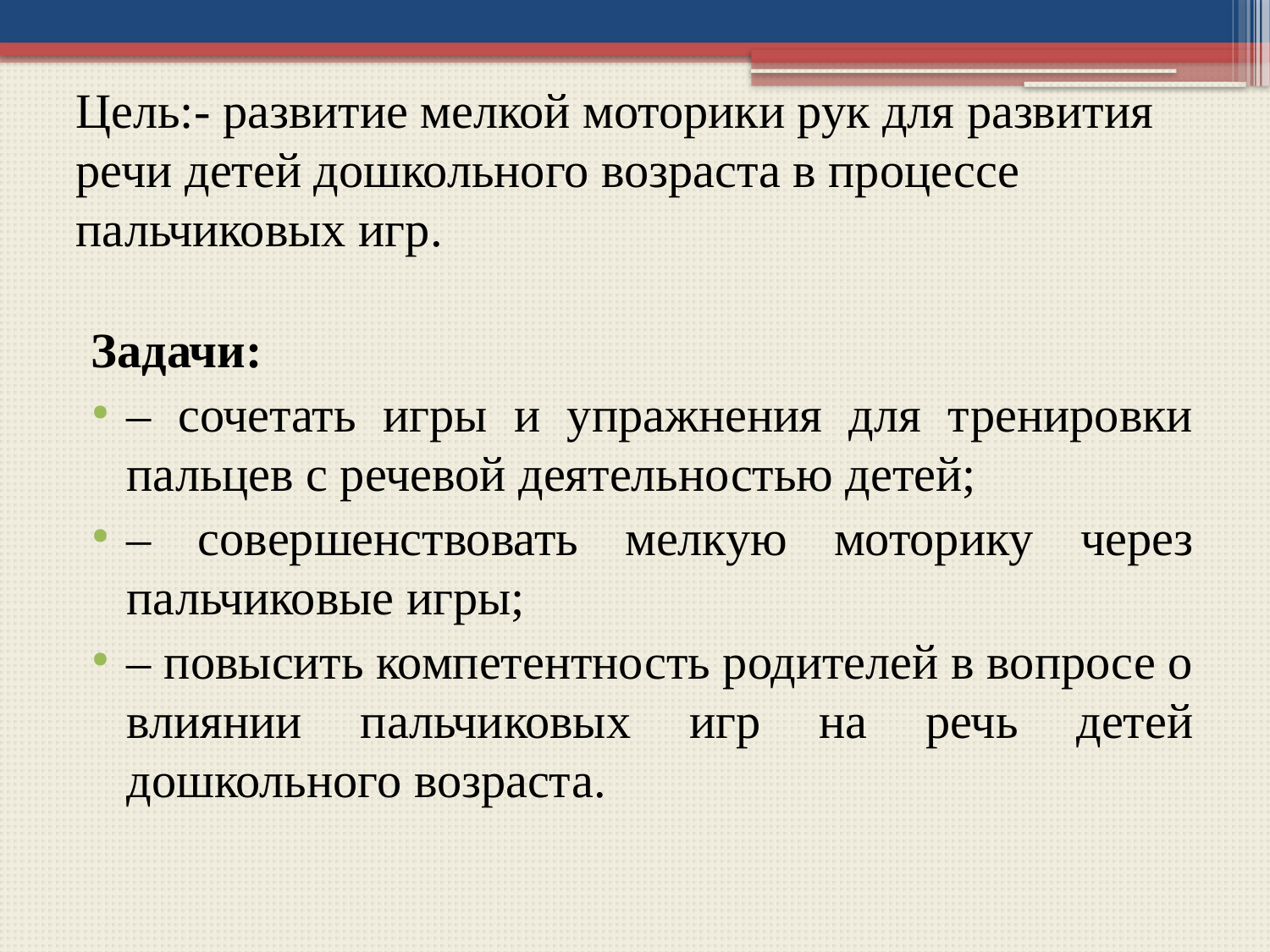

# Цель:- развитие мелкой моторики рук для развития речи детей дошкольного возраста в процессе пальчиковых игр.
Задачи:
– сочетать игры и упражнения для тренировки пальцев с речевой деятельностью детей;
– совершенствовать мелкую моторику через пальчиковые игры;
– повысить компетентность родителей в вопросе о влиянии пальчиковых игр на речь детей дошкольного возраста.